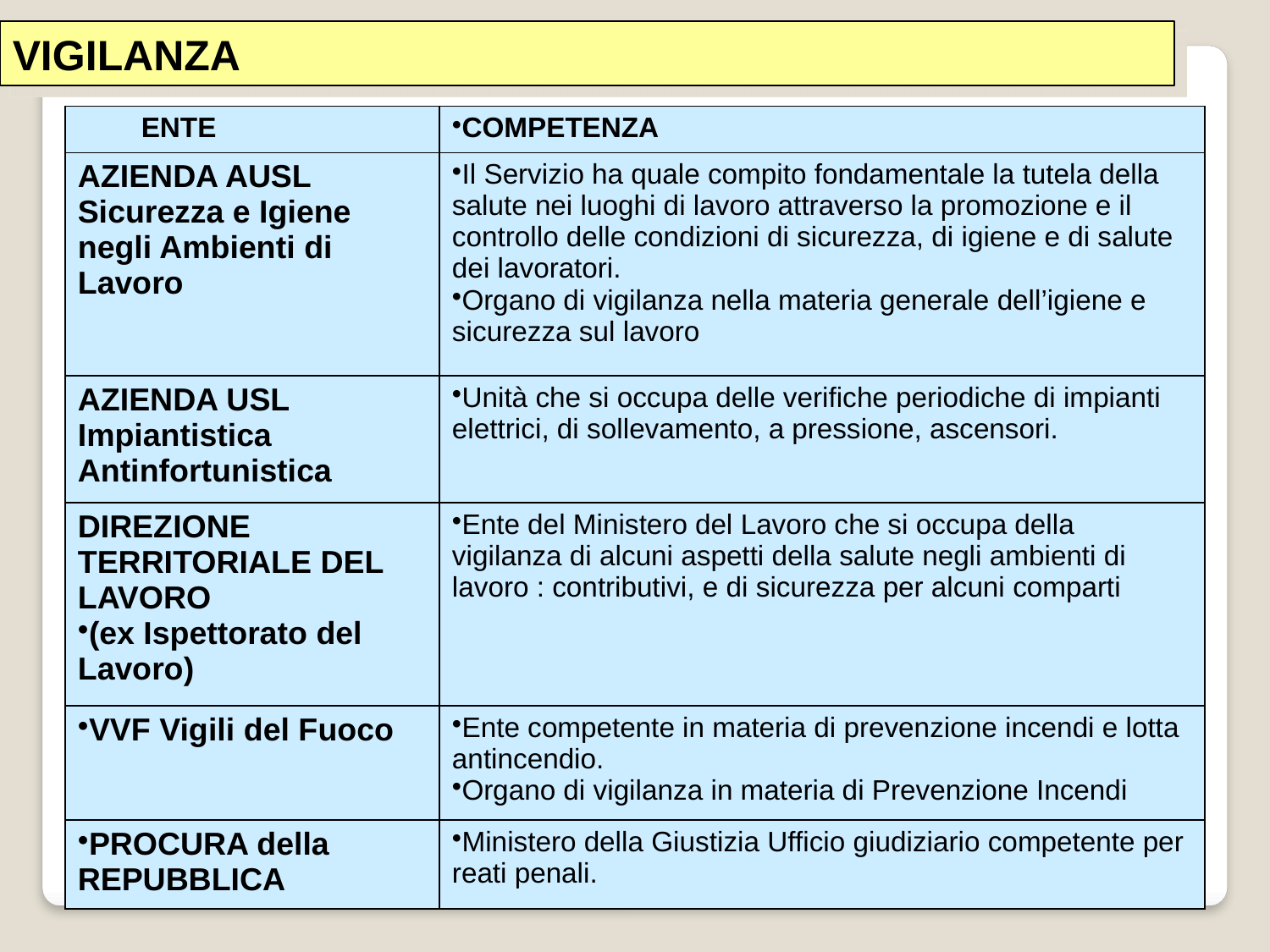

VIGILANZA
| ENTE | COMPETENZA |
| --- | --- |
| AZIENDA AUSL Sicurezza e Igiene negli Ambienti di Lavoro | Il Servizio ha quale compito fondamentale la tutela della salute nei luoghi di lavoro attraverso la promozione e il controllo delle condizioni di sicurezza, di igiene e di salute dei lavoratori. Organo di vigilanza nella materia generale dell’igiene e sicurezza sul lavoro |
| AZIENDA USL Impiantistica Antinfortunistica | Unità che si occupa delle verifiche periodiche di impianti elettrici, di sollevamento, a pressione, ascensori. |
| DIREZIONE TERRITORIALE DEL LAVORO (ex Ispettorato del Lavoro) | Ente del Ministero del Lavoro che si occupa della vigilanza di alcuni aspetti della salute negli ambienti di lavoro : contributivi, e di sicurezza per alcuni comparti |
| VVF Vigili del Fuoco | Ente competente in materia di prevenzione incendi e lotta antincendio. Organo di vigilanza in materia di Prevenzione Incendi |
| PROCURA della REPUBBLICA | Ministero della Giustizia Ufficio giudiziario competente per reati penali. |